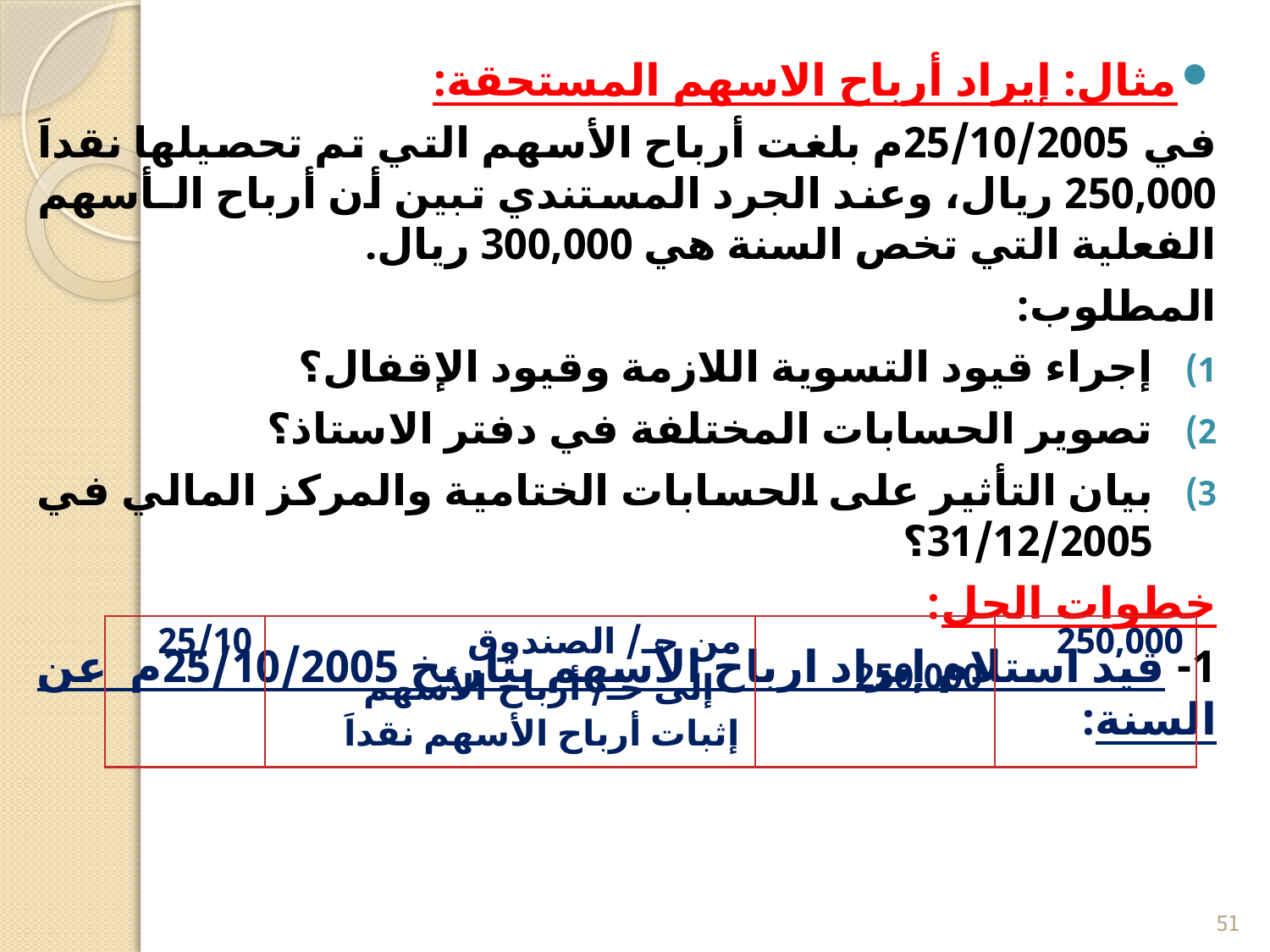

مثال: إيراد أرباح الاسهم المستحقة:
في 25/10/2005م بلغت أرباح الأسهم التي تم تحصيلها نقداَ 250,000 ريال، وعند الجرد المستندي تبين أن أرباح الـأسهم الفعلية التي تخص السنة هي 300,000 ريال.
المطلوب:
إجراء قيود التسوية اللازمة وقيود الإقفال؟
تصوير الحسابات المختلفة في دفتر الاستاذ؟
بيان التأثير على الحسابات الختامية والمركز المالي في 31/12/2005؟
خطوات الحل:
1- قيد استلام إيراد ارباح الأسهم بتاريخ 25/10/2005م  عن السنة:

| 25/10 | من حـ/ الصندوق إلى حـ/ أرباح الأسهم إثبات أرباح الأسهم نقداَ | 250,000 | 250,000 |
| --- | --- | --- | --- |
51